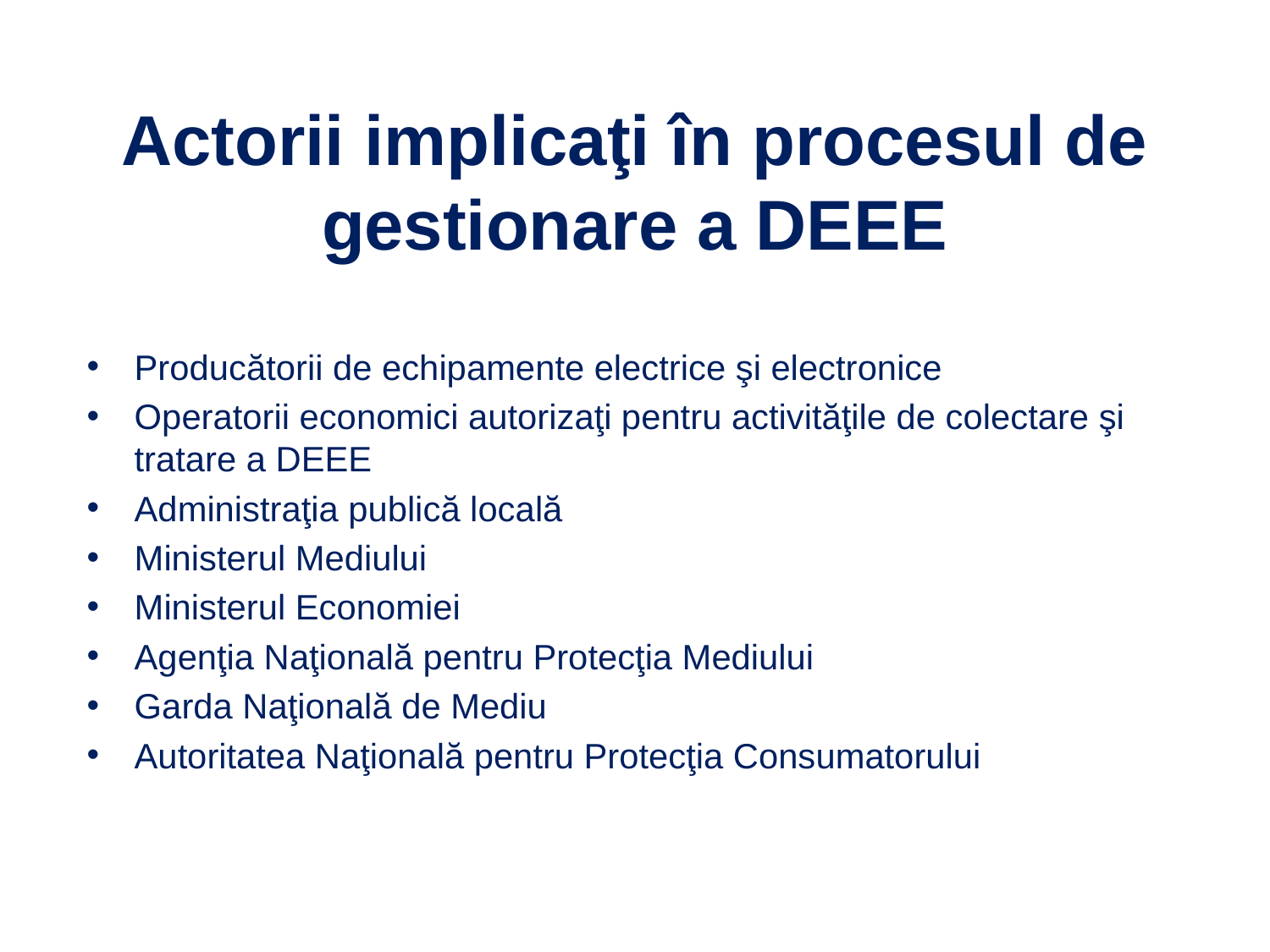

# Actorii implicaţi în procesul de gestionare a DEEE
Producătorii de echipamente electrice şi electronice
Operatorii economici autorizaţi pentru activităţile de colectare şi tratare a DEEE
Administraţia publică locală
Ministerul Mediului
Ministerul Economiei
Agenţia Naţională pentru Protecţia Mediului
Garda Naţională de Mediu
Autoritatea Naţională pentru Protecţia Consumatorului